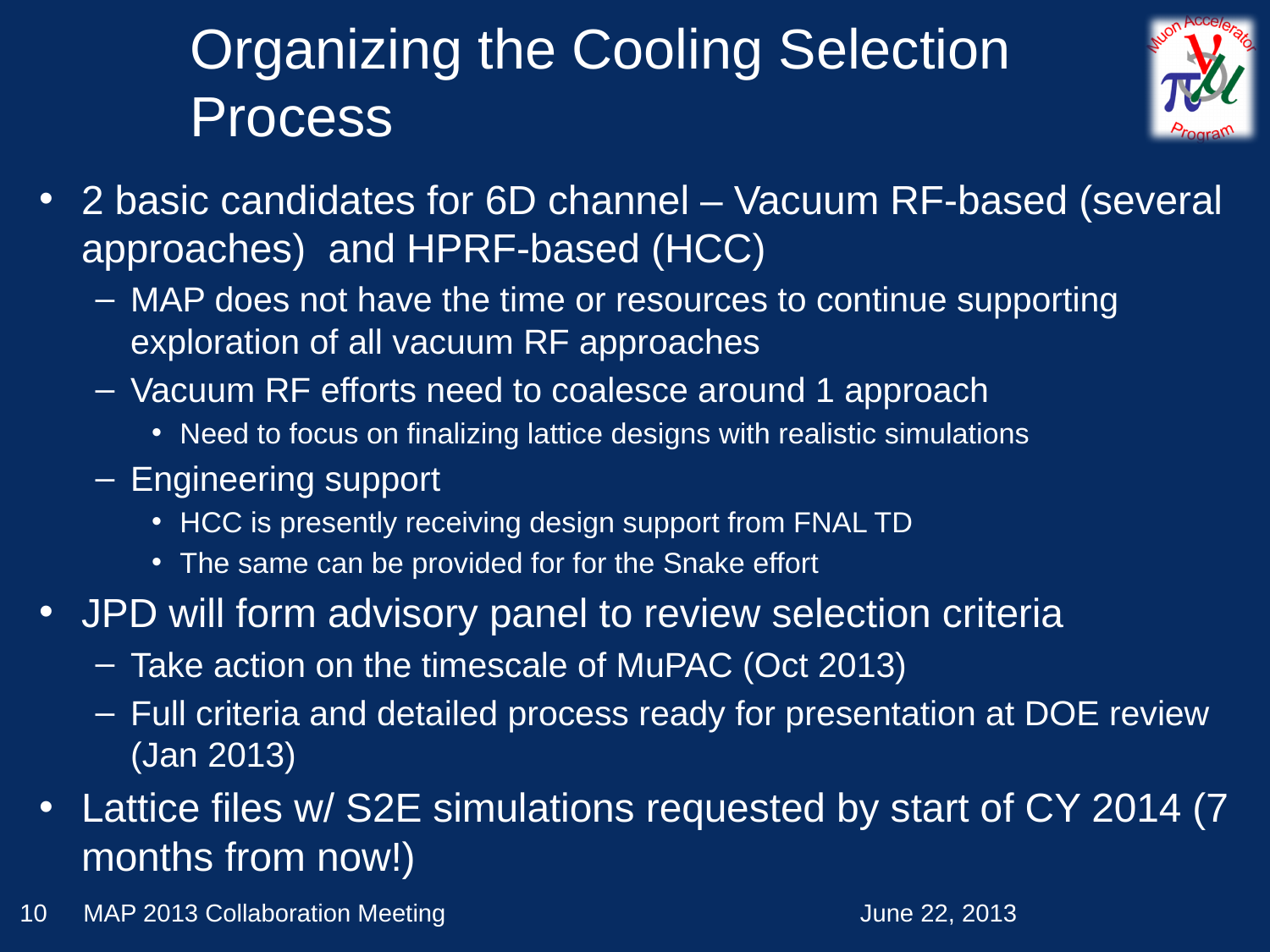

# Organizing the Cooling Selection Process
2 basic candidates for 6D channel – Vacuum RF-based (several approaches)  and HPRF-based (HCC)
MAP does not have the time or resources to continue supporting exploration of all vacuum RF approaches
Vacuum RF efforts need to coalesce around 1 approach
Need to focus on finalizing lattice designs with realistic simulations
Engineering support
HCC is presently receiving design support from FNAL TD
The same can be provided for for the Snake effort
JPD will form advisory panel to review selection criteria
Take action on the timescale of MuPAC (Oct 2013)
Full criteria and detailed process ready for presentation at DOE review (Jan 2013)
Lattice files w/ S2E simulations requested by start of CY 2014 (7 months from now!)
10
MAP 2013 Collaboration Meeting
June 22, 2013